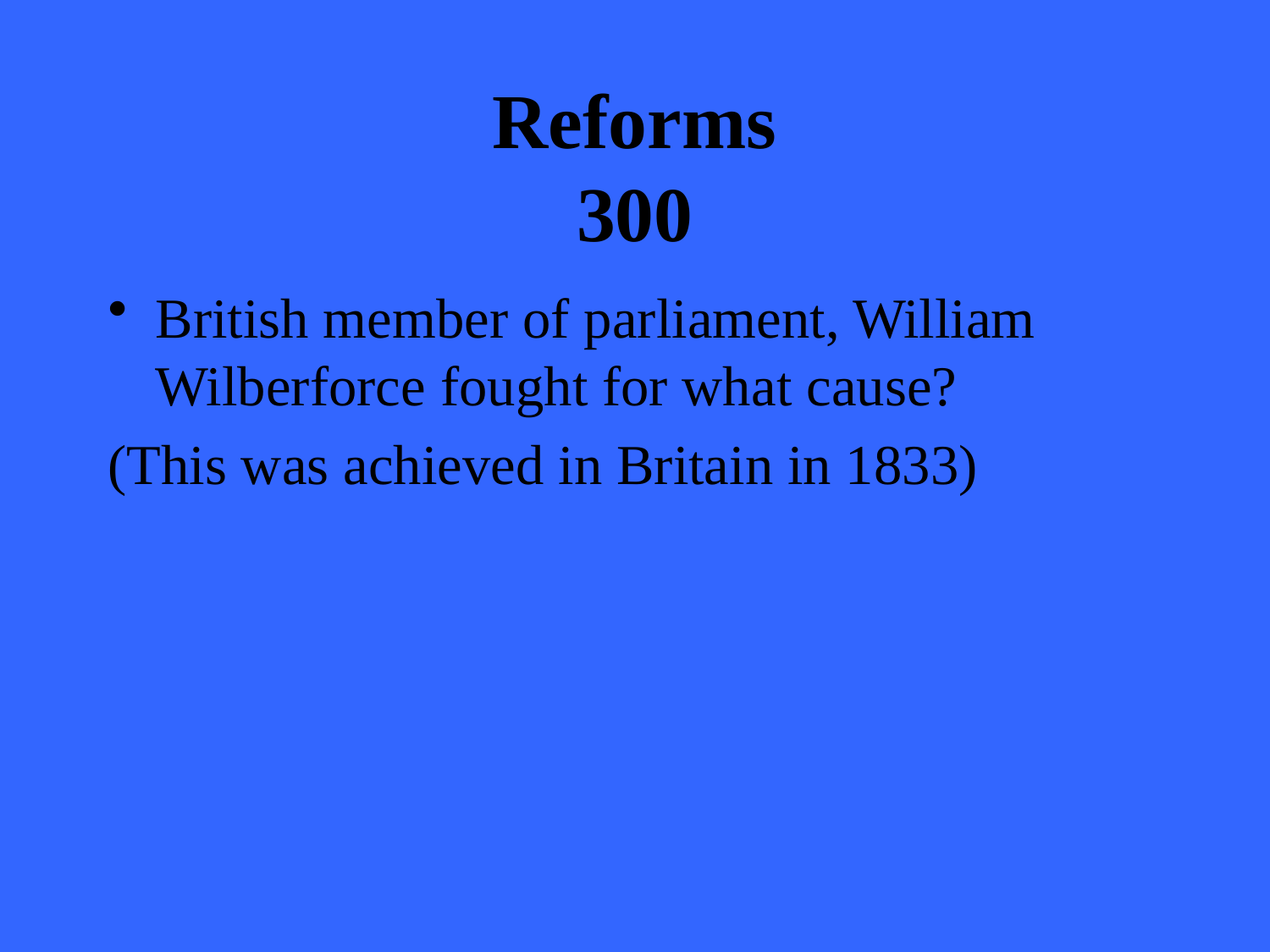

# Reforms 300
British member of parliament, William Wilberforce fought for what cause?
(This was achieved in Britain in 1833)